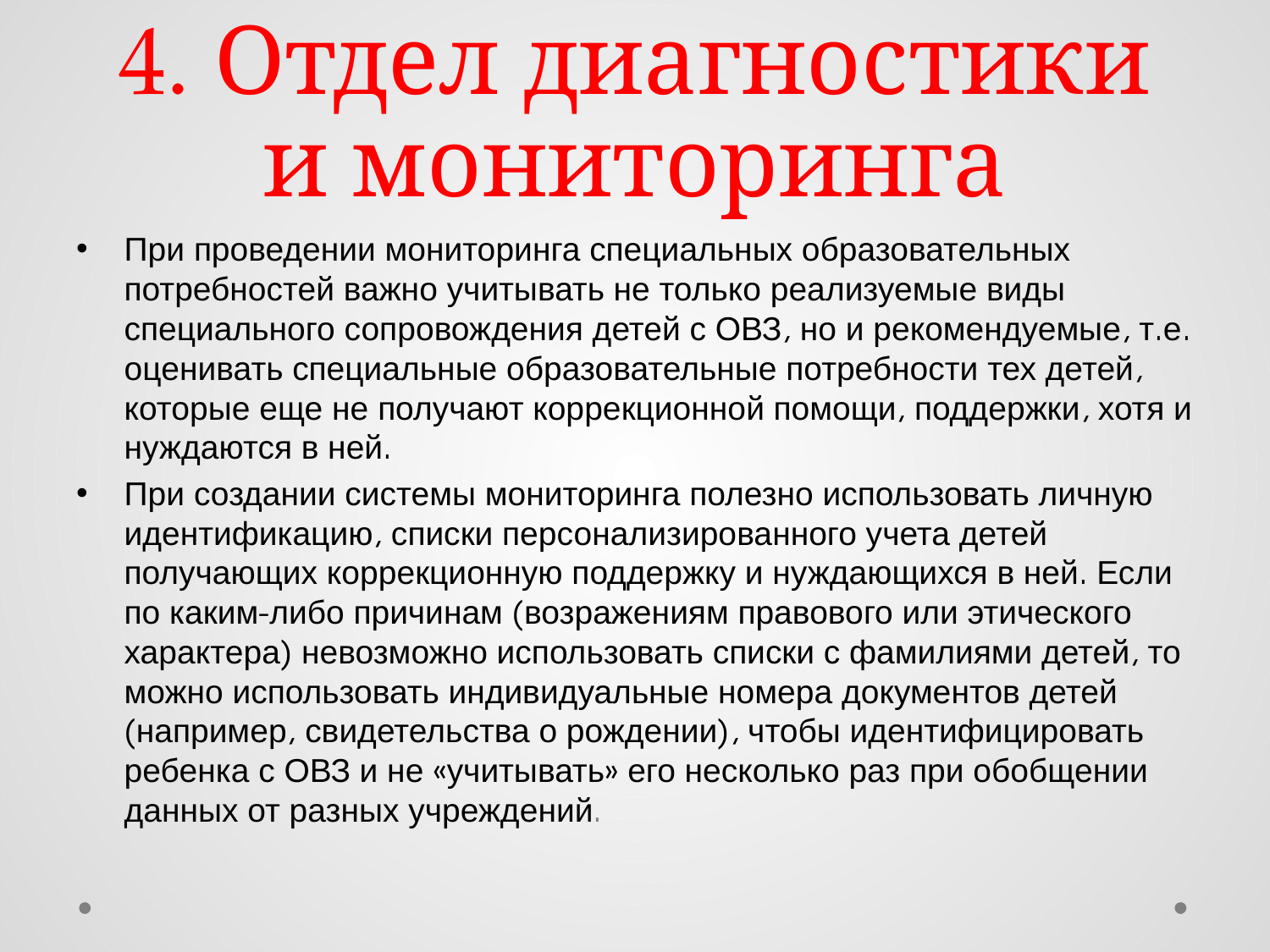

# 4. Отдел диагностики и мониторинга
При проведении мониторинга специальных образовательных потребностей важно учитывать не только реализуемые виды специального сопровождения детей с ОВЗ, но и рекомендуемые, т.е. оценивать специальные образовательные потребности тех детей, которые еще не получают коррекционной помощи, поддержки, хотя и нуждаются в ней.
При создании системы мониторинга полезно использовать личную идентификацию, списки персонализированного учета детей получающих коррекционную поддержку и нуждающихся в ней. Если по каким-либо причинам (возражениям правового или этического характера) невозможно использовать списки с фамилиями детей, то можно использовать индивидуальные номера документов детей (например, свидетельства о рождении), чтобы идентифицировать ребенка с ОВЗ и не «учитывать» его несколько раз при обобщении данных от разных учреждений.